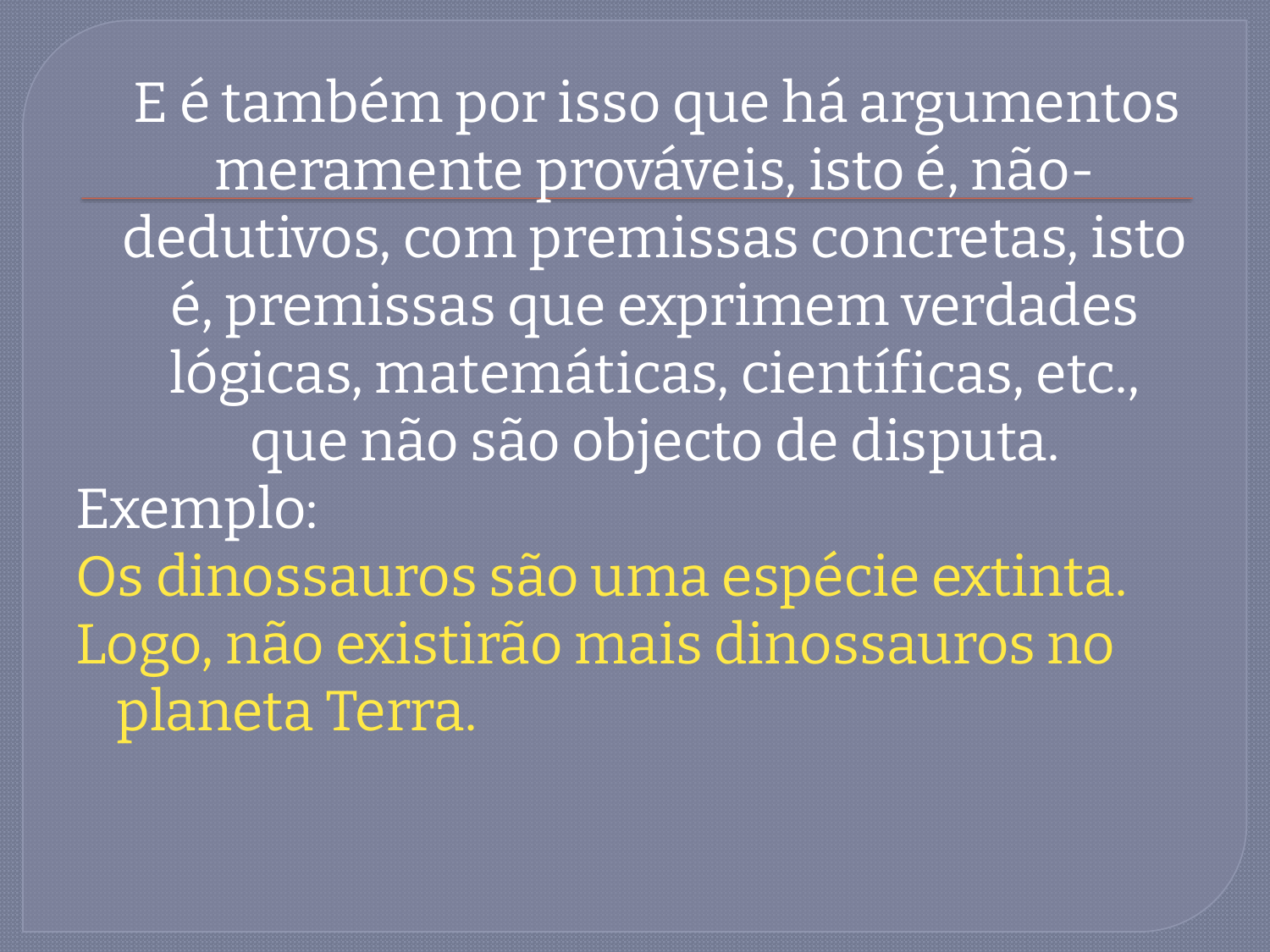

E é também por isso que há argumentos meramente prováveis, isto é, não-dedutivos, com premissas concretas, isto é, premissas que exprimem verdades lógicas, matemáticas, científicas, etc., que não são objecto de disputa.
Exemplo:
Os dinossauros são uma espécie extinta.
Logo, não existirão mais dinossauros no planeta Terra.